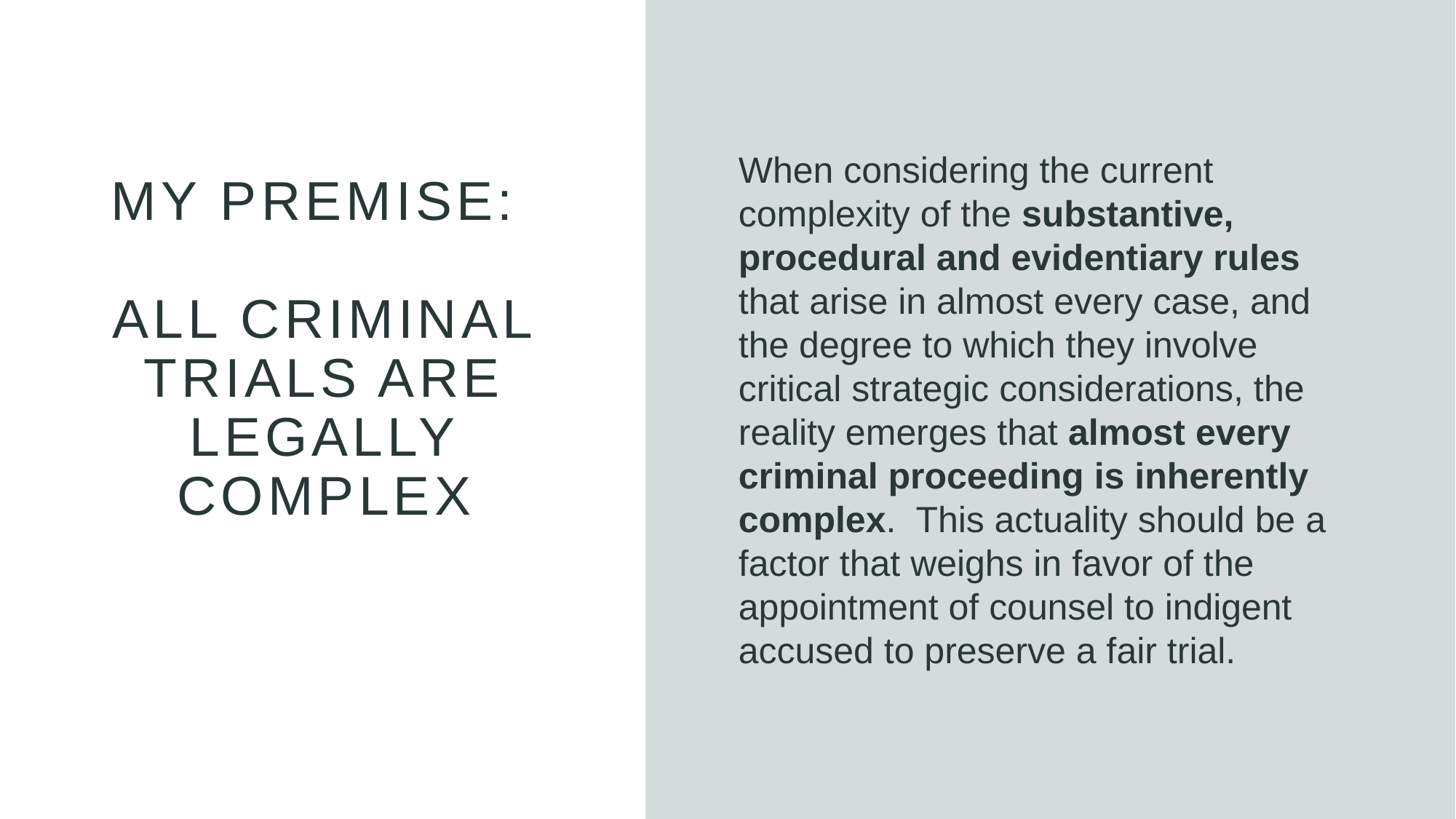

# My premise: all criminal trials are legally compleX
When considering the current complexity of the substantive, procedural and evidentiary rules that arise in almost every case, and the degree to which they involve critical strategic considerations, the reality emerges that almost every criminal proceeding is inherently complex.  This actuality should be a factor that weighs in favor of the appointment of counsel to indigent accused to preserve a fair trial.